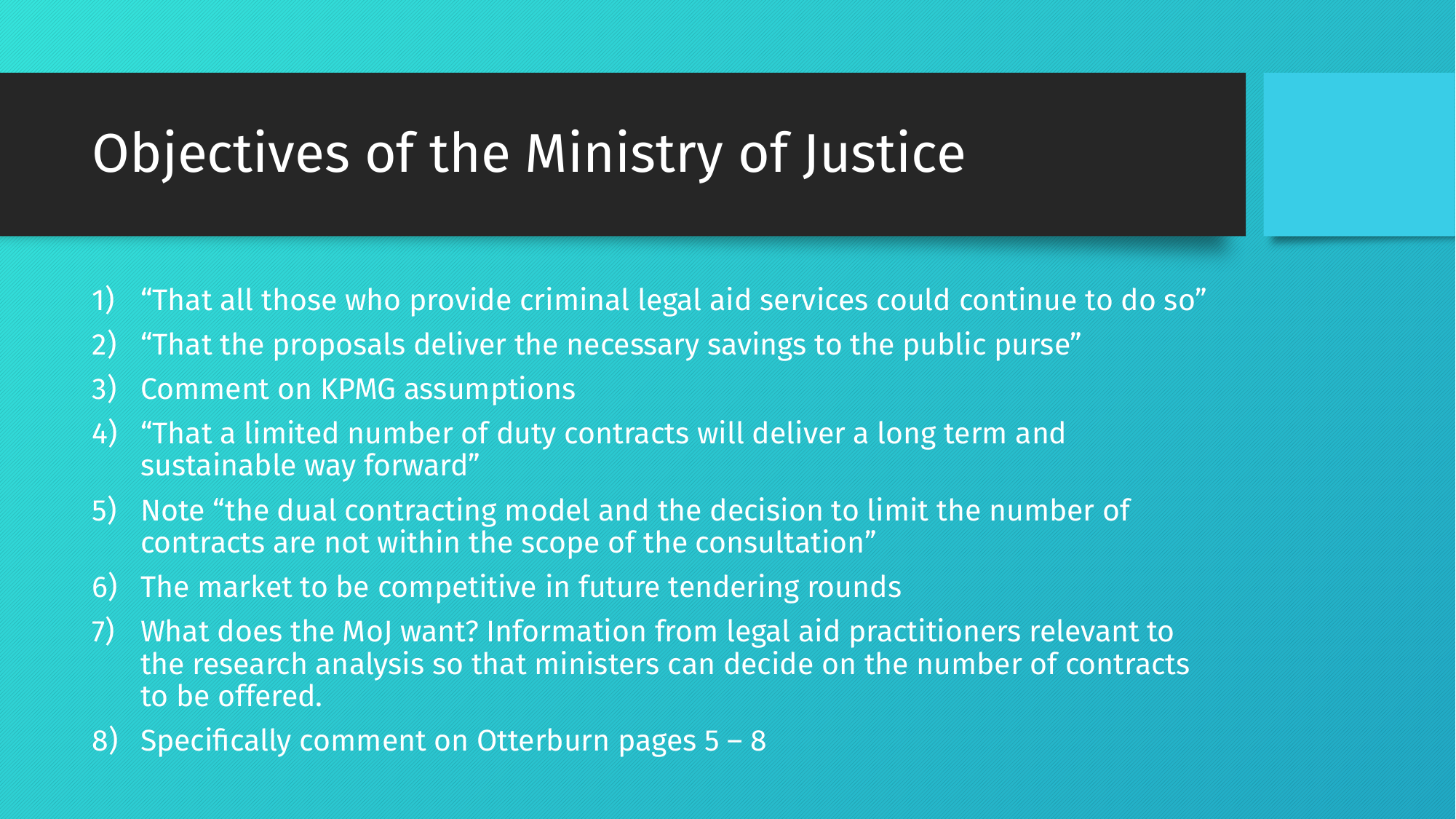

# Objectives of the Ministry of Justice
“That all those who provide criminal legal aid services could continue to do so”
“That the proposals deliver the necessary savings to the public purse”
Comment on KPMG assumptions
“That a limited number of duty contracts will deliver a long term and sustainable way forward”
Note “the dual contracting model and the decision to limit the number of contracts are not within the scope of the consultation”
The market to be competitive in future tendering rounds
What does the MoJ want? Information from legal aid practitioners relevant to the research analysis so that ministers can decide on the number of contracts to be offered.
Specifically comment on Otterburn pages 5 – 8